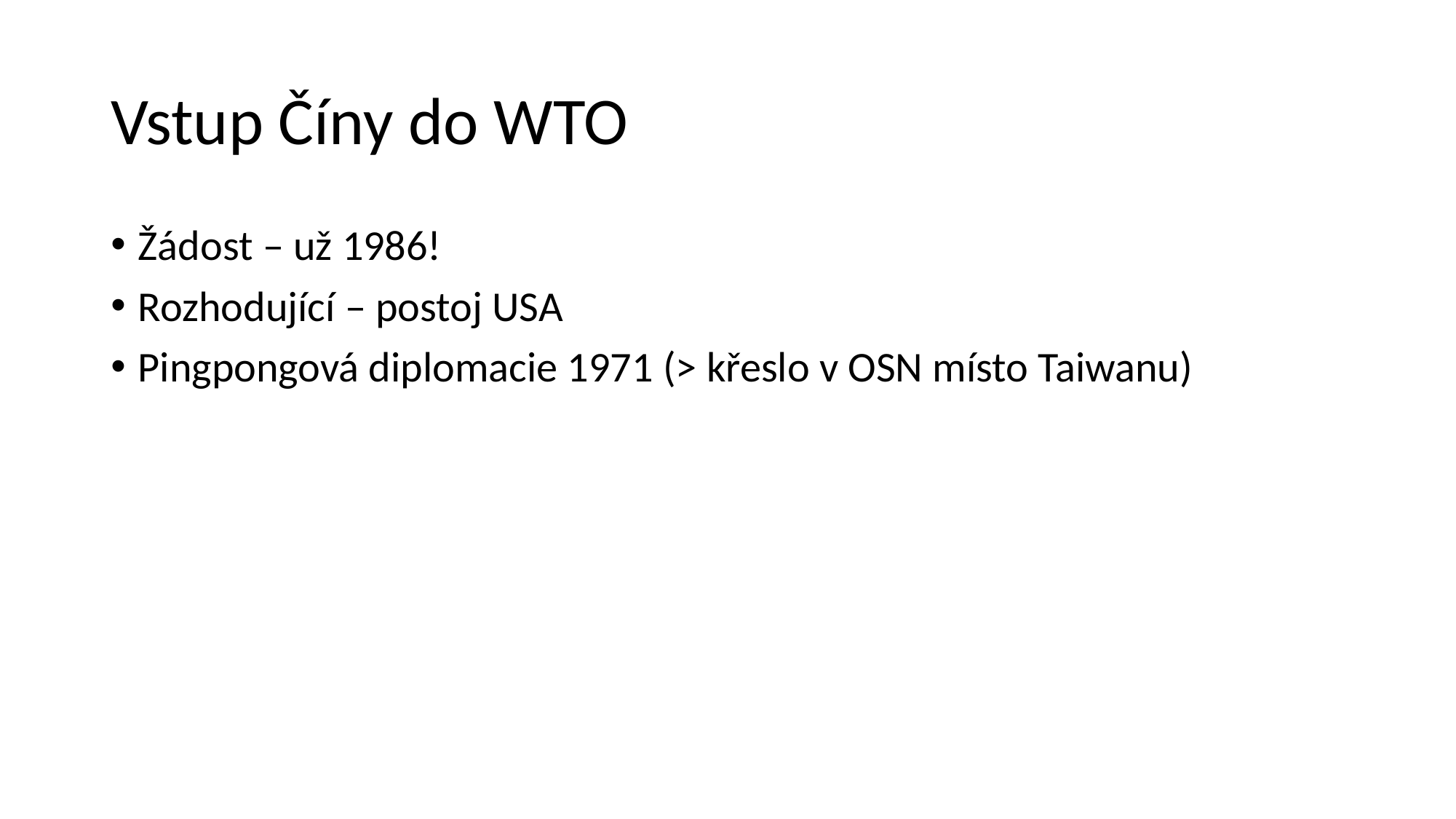

# Vstup Číny do WTO
Žádost – už 1986!
Rozhodující – postoj USA
Pingpongová diplomacie 1971 (> křeslo v OSN místo Taiwanu)